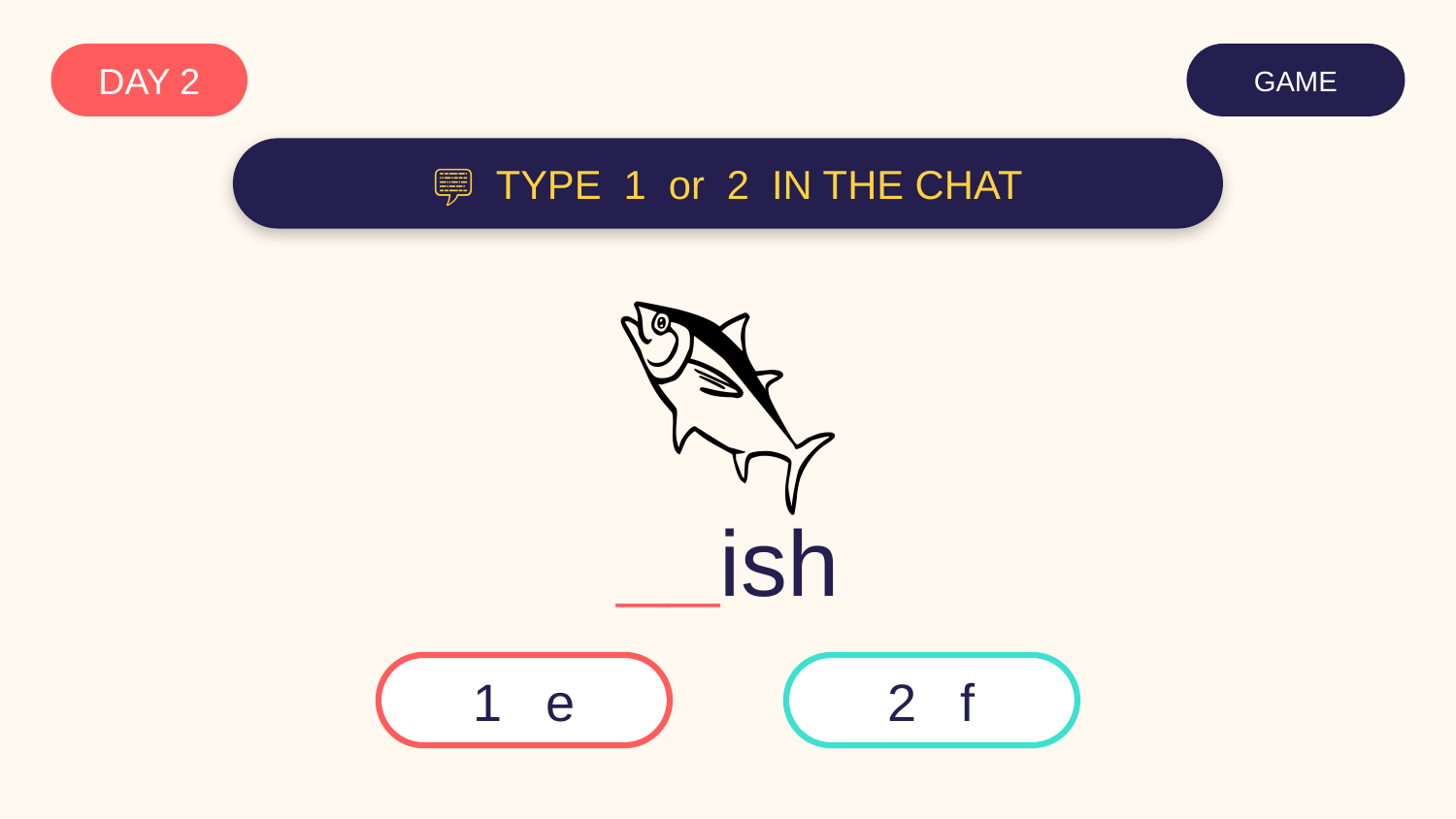

DAY 2

GAME

💬  TYPE  1  or  2  IN THE CHAT
🐟
__ish

1   e

2   f